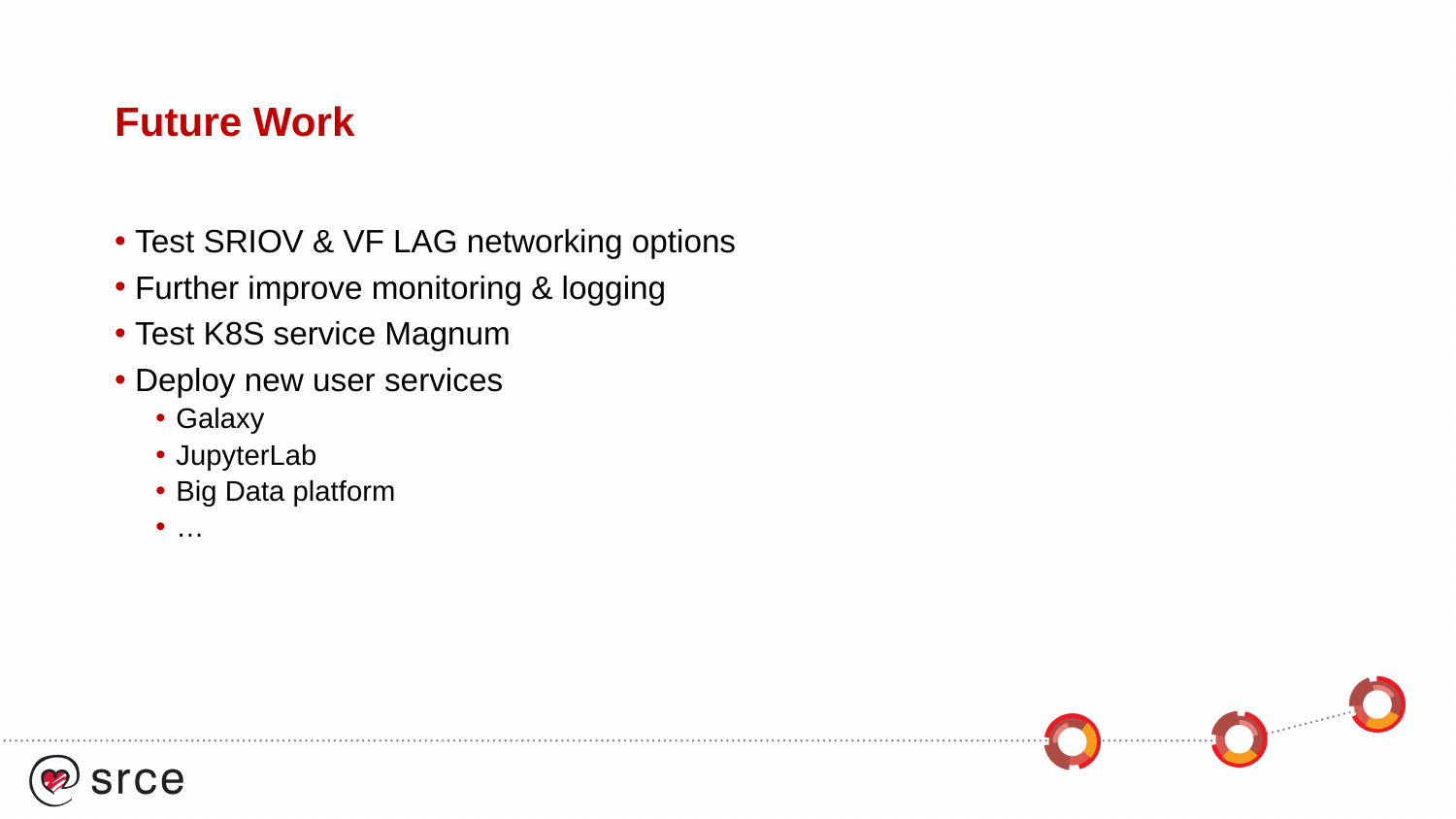

# Future Work
Test SRIOV & VF LAG networking options
Further improve monitoring & logging
Test K8S service Magnum
Deploy new user services
Galaxy
JupyterLab
Big Data platform
…